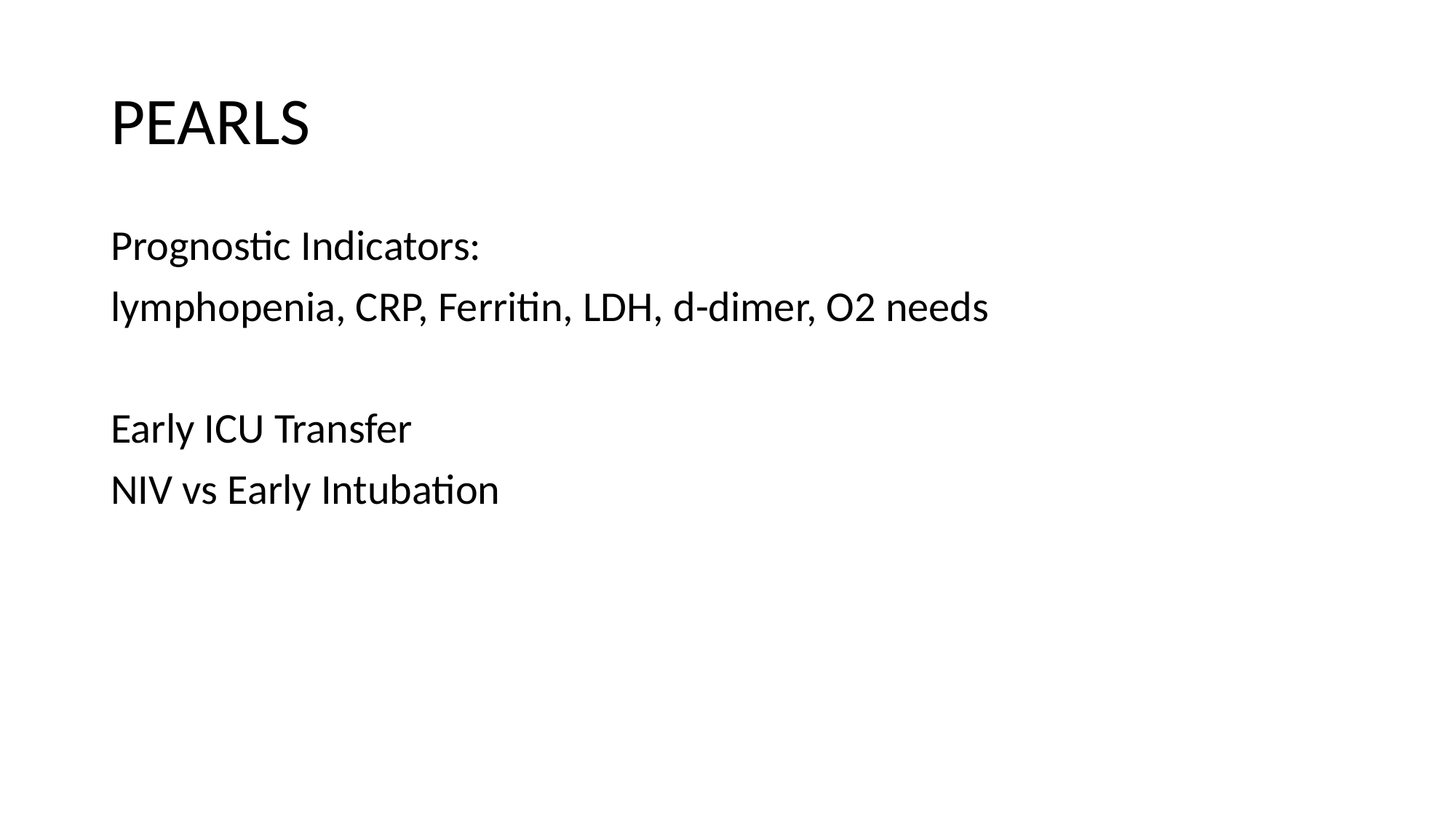

# PEARLS
Prognostic Indicators:
lymphopenia, CRP, Ferritin, LDH, d-dimer, O2 needs

Early ICU Transfer
NIV vs Early Intubation